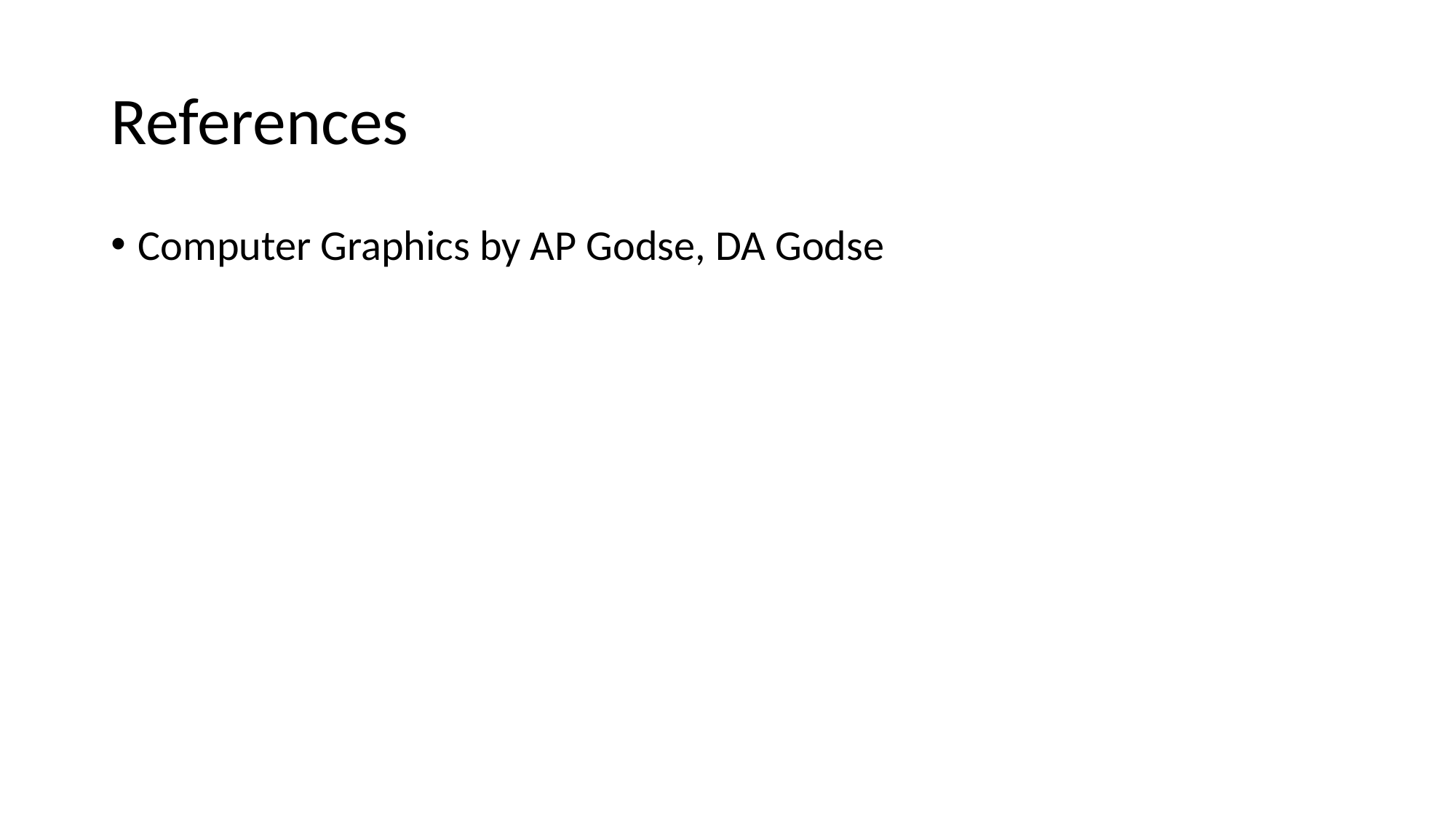

# References
Computer Graphics by AP Godse, DA Godse